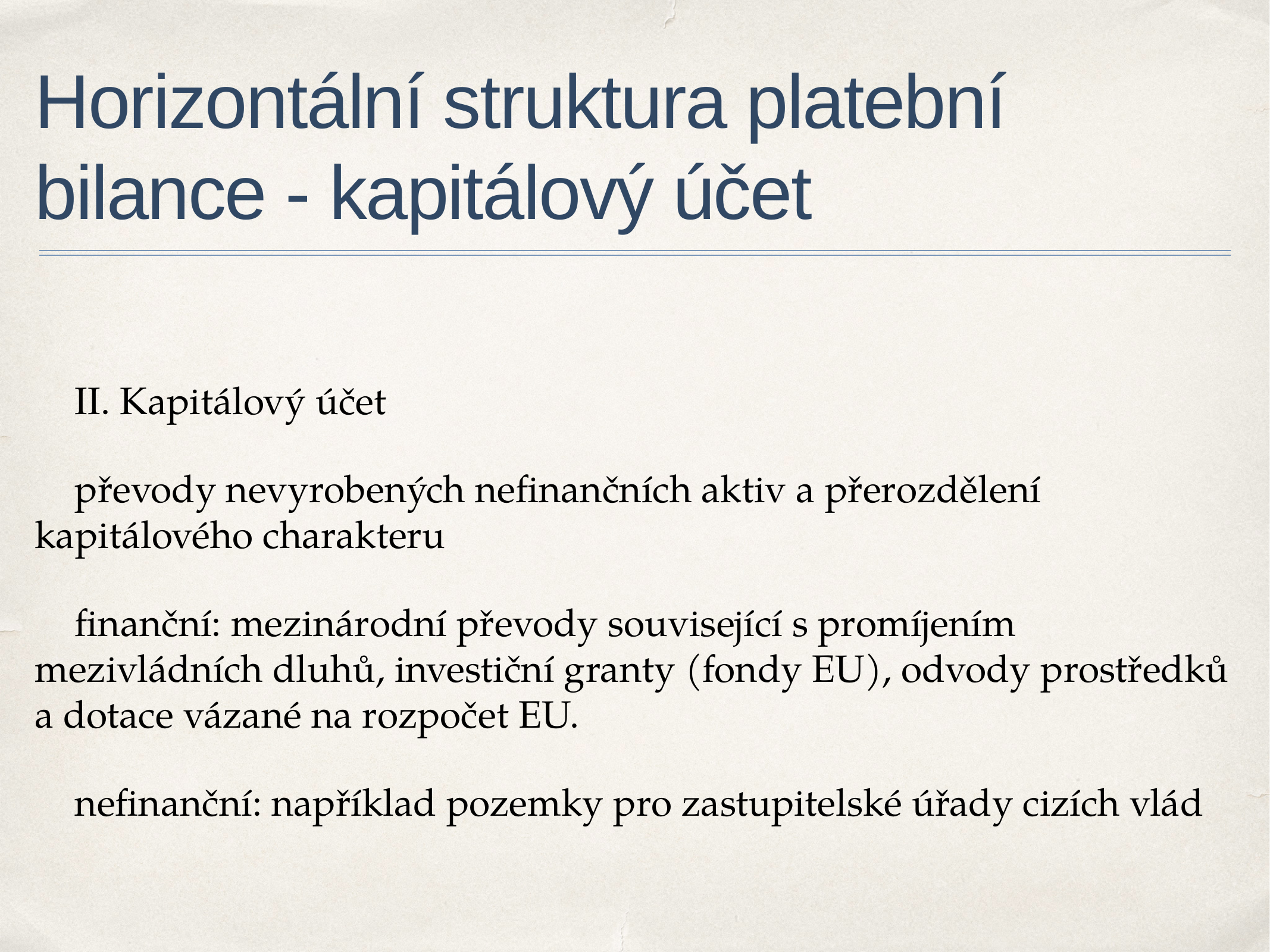

# Horizontální struktura platební bilance - kapitálový účet
II. Kapitálový účet
převody nevyrobených nefinančních aktiv a přerozdělení kapitálového charakteru
finanční: mezinárodní převody související s promíjením mezivládních dluhů, investiční granty (fondy EU), odvody prostředků a dotace vázané na rozpočet EU.
nefinanční: například pozemky pro zastupitelské úřady cizích vlád